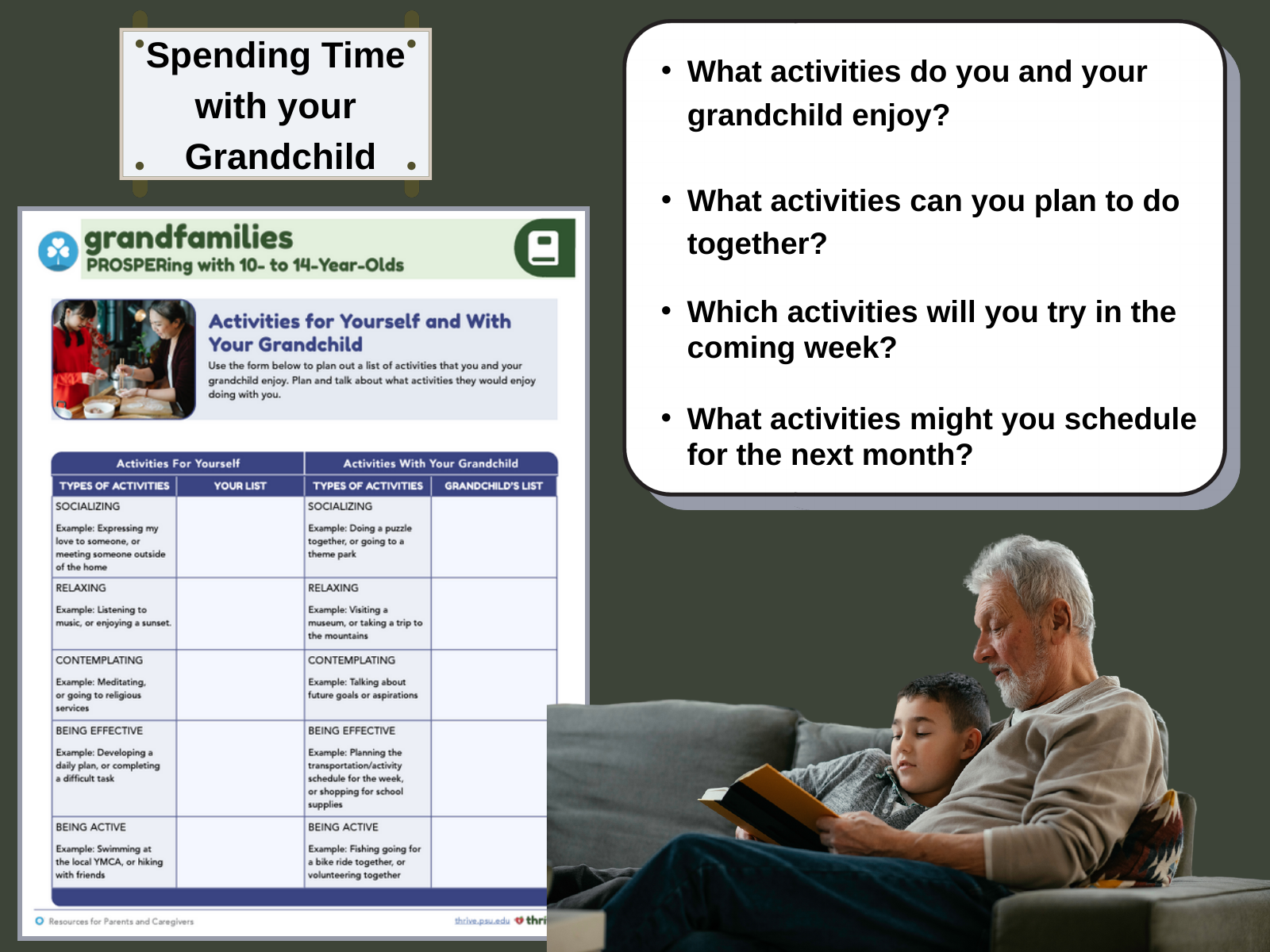

Spending Time
with your
Grandchild

What activities do you and your grandchild enjoy?

What activities can you plan to do together?

Which activities will you try in the coming week?

What activities might you schedule for the next month?